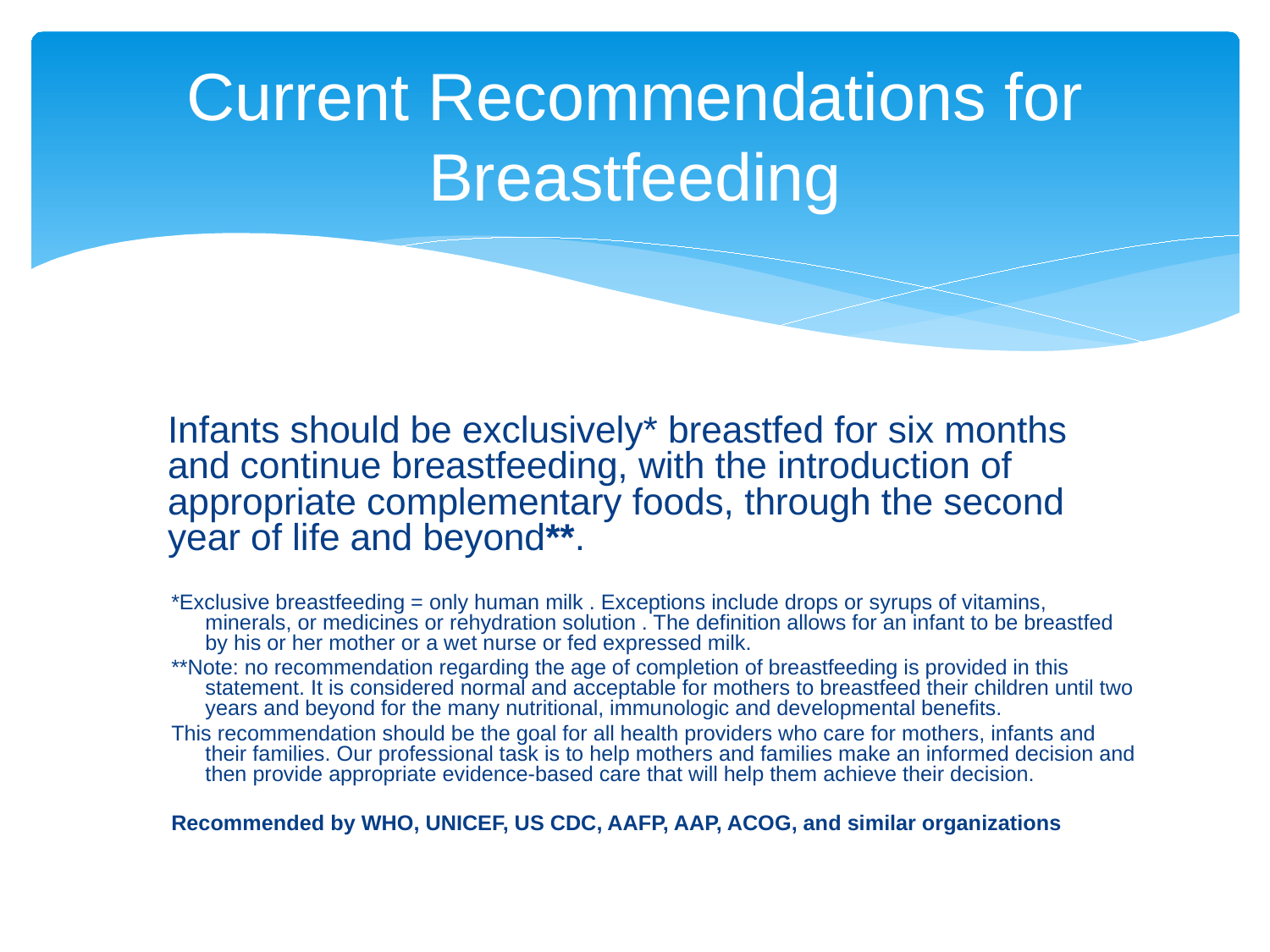

# Current Recommendations for Breastfeeding

	Infants should be exclusively* breastfed for six months and continue breastfeeding, with the introduction of appropriate complementary foods, through the second year of life and beyond**.

*Exclusive breastfeeding = only human milk . Exceptions include drops or syrups of vitamins, minerals, or medicines or rehydration solution . The definition allows for an infant to be breastfed by his or her mother or a wet nurse or fed expressed milk.
**Note: no recommendation regarding the age of completion of breastfeeding is provided in this statement. It is considered normal and acceptable for mothers to breastfeed their children until two years and beyond for the many nutritional, immunologic and developmental benefits.
This recommendation should be the goal for all health providers who care for mothers, infants and their families. Our professional task is to help mothers and families make an informed decision and then provide appropriate evidence-based care that will help them achieve their decision.

Recommended by WHO, UNICEF, US CDC, AAFP, AAP, ACOG, and similar organizations